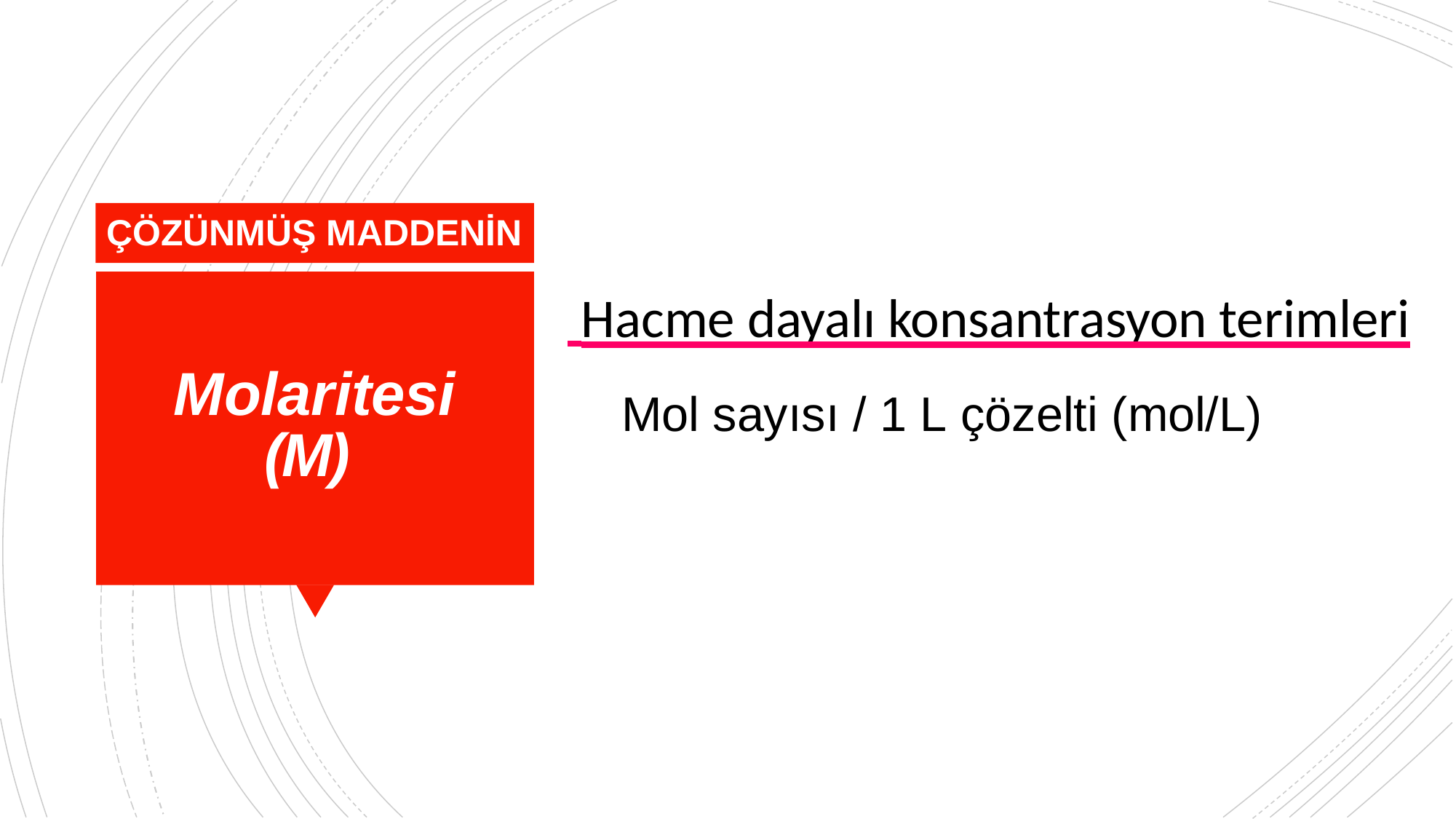

ÇÖZÜNMÜŞ MADDENİN
Çözünmüş
maddenin
Mol sayısı / 1 L çözelti (mol/L)

# Molaritesi (M)
 Hacme dayalı konsantrasyon terimleri